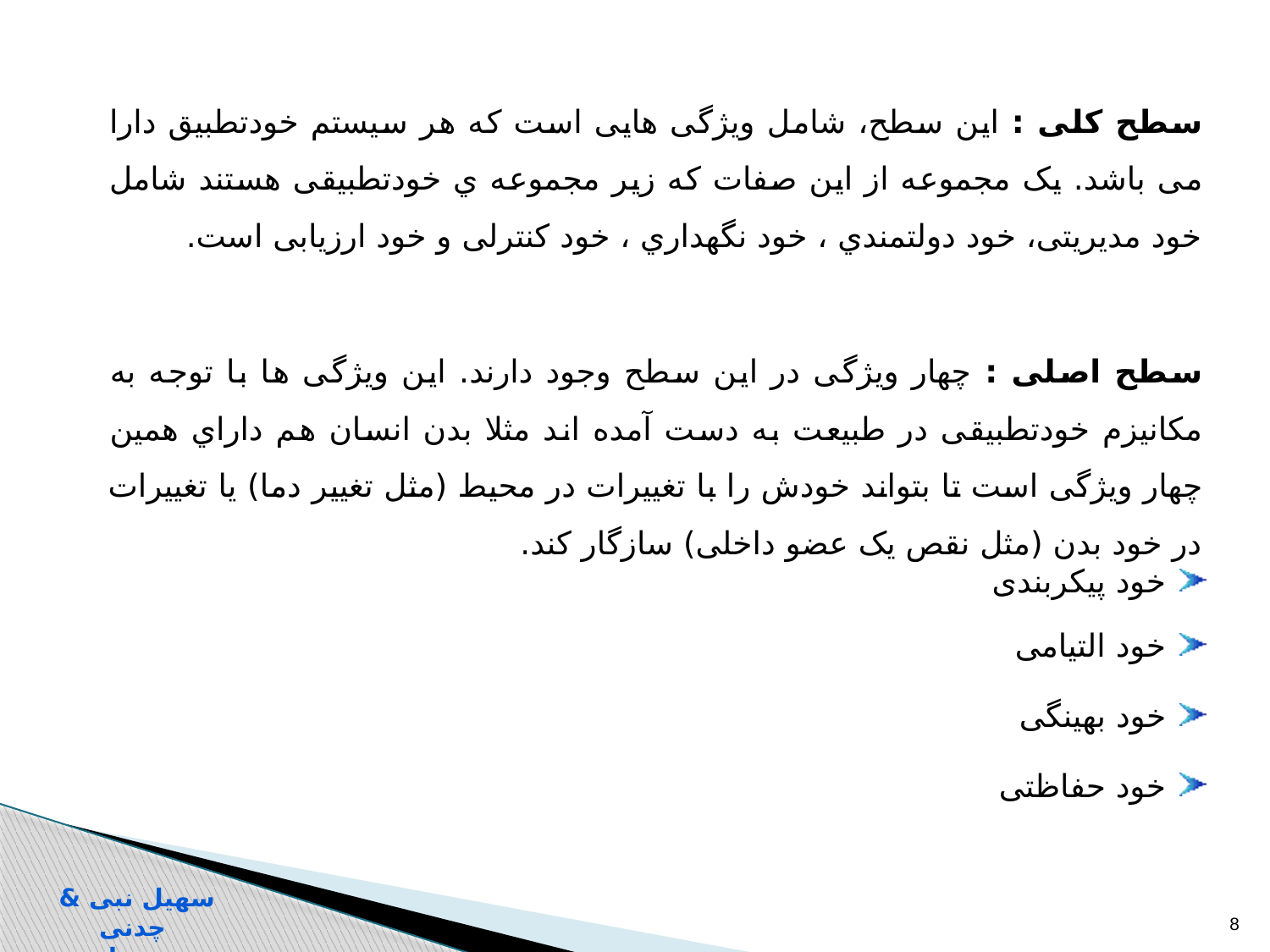

سطح کلی : این سطح، شامل ویژگی هایی است که هر سیستم خودتطبیق دارا می باشد. یک مجموعه از این صفات که زیر مجموعه ي خودتطبیقی هستند شامل خود مدیریتی، خود دولتمندي ، خود نگهداري ، خود کنترلی و خود ارزیابی است.
سطح اصلی : چهار ویژگی در این سطح وجود دارند. این ویژگی ها با توجه به مکانیزم خودتطبیقی در طبیعت به دست آمده اند مثلا بدن انسان هم داراي همین چهار ویژگی است تا بتواند خودش را با تغییرات در محیط (مثل تغییر دما) یا تغییرات در خود بدن (مثل نقص یک عضو داخلی) سازگار کند.
خود پیکربندی
خود التیامی
خود بهینگی
خود حفاظتی
سهیل نبی &  چدنی
سیستم های خود تطبیق
8